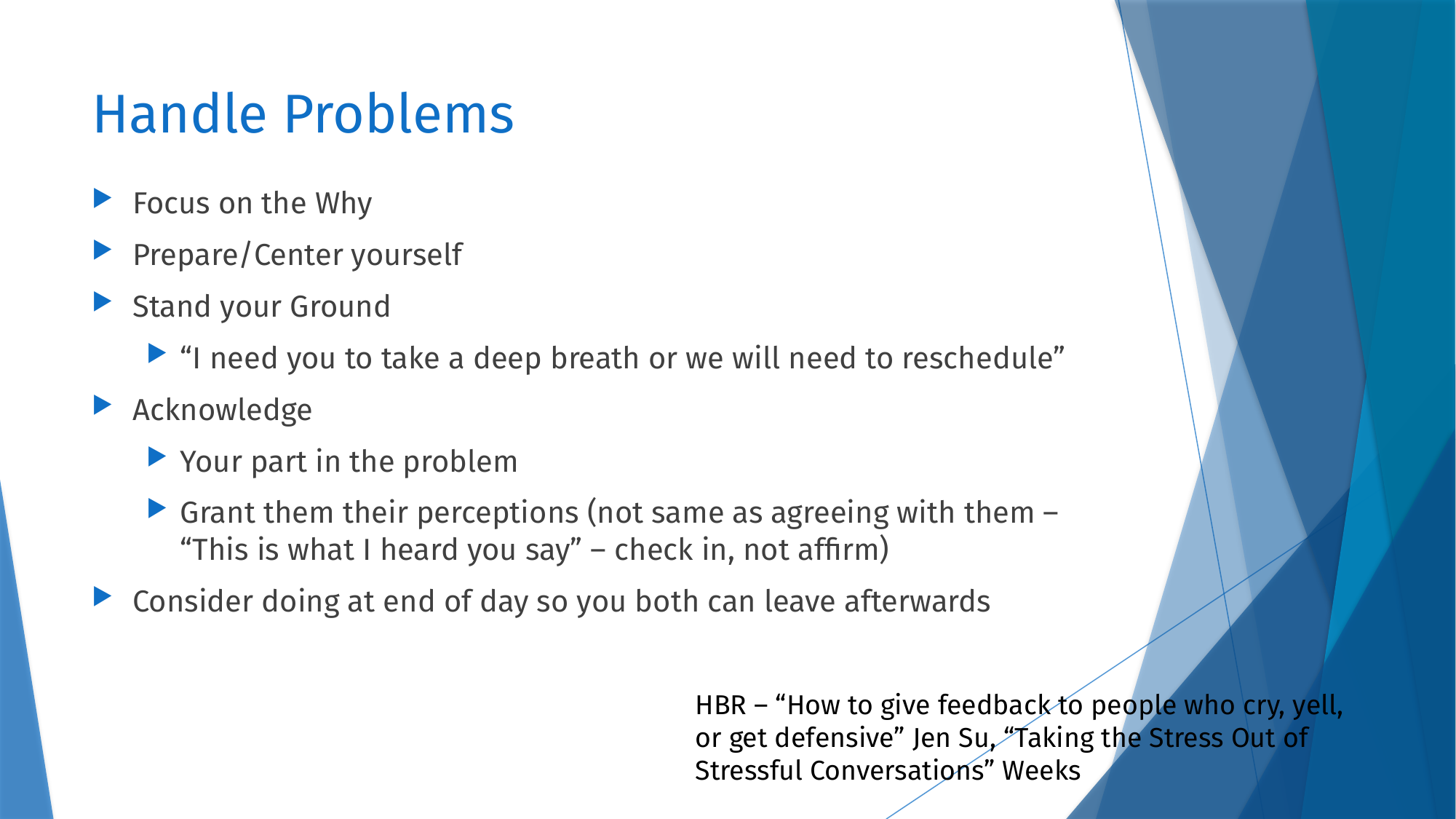

# Handle Problems
Focus on the Why
Prepare/Center yourself
Stand your Ground
“I need you to take a deep breath or we will need to reschedule”
Acknowledge
Your part in the problem
Grant them their perceptions (not same as agreeing with them – “This is what I heard you say” – check in, not affirm)
Consider doing at end of day so you both can leave afterwards
HBR – “How to give feedback to people who cry, yell, or get defensive” Jen Su, “Taking the Stress Out of Stressful Conversations” Weeks